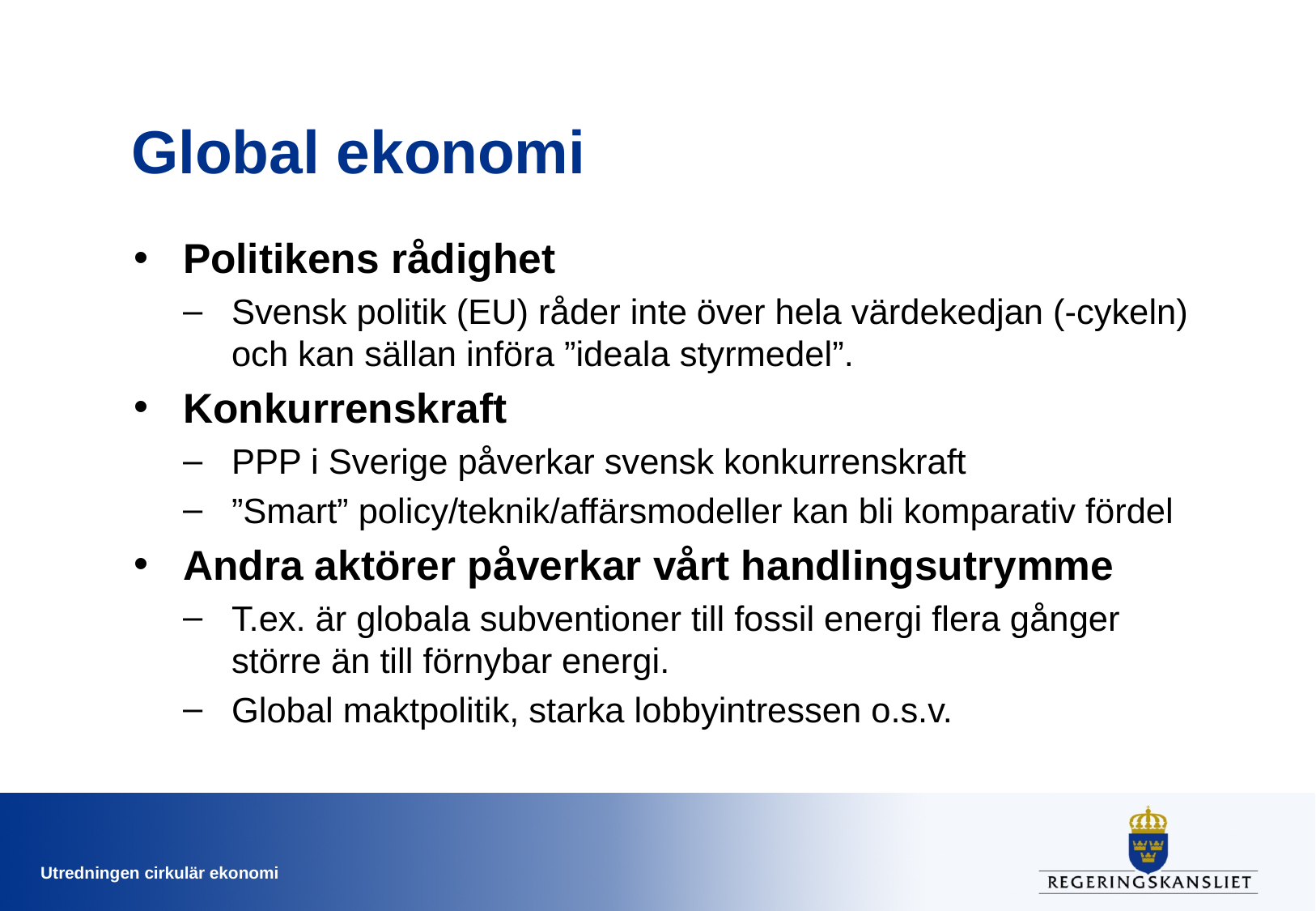

# Global ekonomi
Politikens rådighet
Svensk politik (EU) råder inte över hela värdekedjan (-cykeln) och kan sällan införa ”ideala styrmedel”.
Konkurrenskraft
PPP i Sverige påverkar svensk konkurrenskraft
”Smart” policy/teknik/affärsmodeller kan bli komparativ fördel
Andra aktörer påverkar vårt handlingsutrymme
T.ex. är globala subventioner till fossil energi flera gånger större än till förnybar energi.
Global maktpolitik, starka lobbyintressen o.s.v.